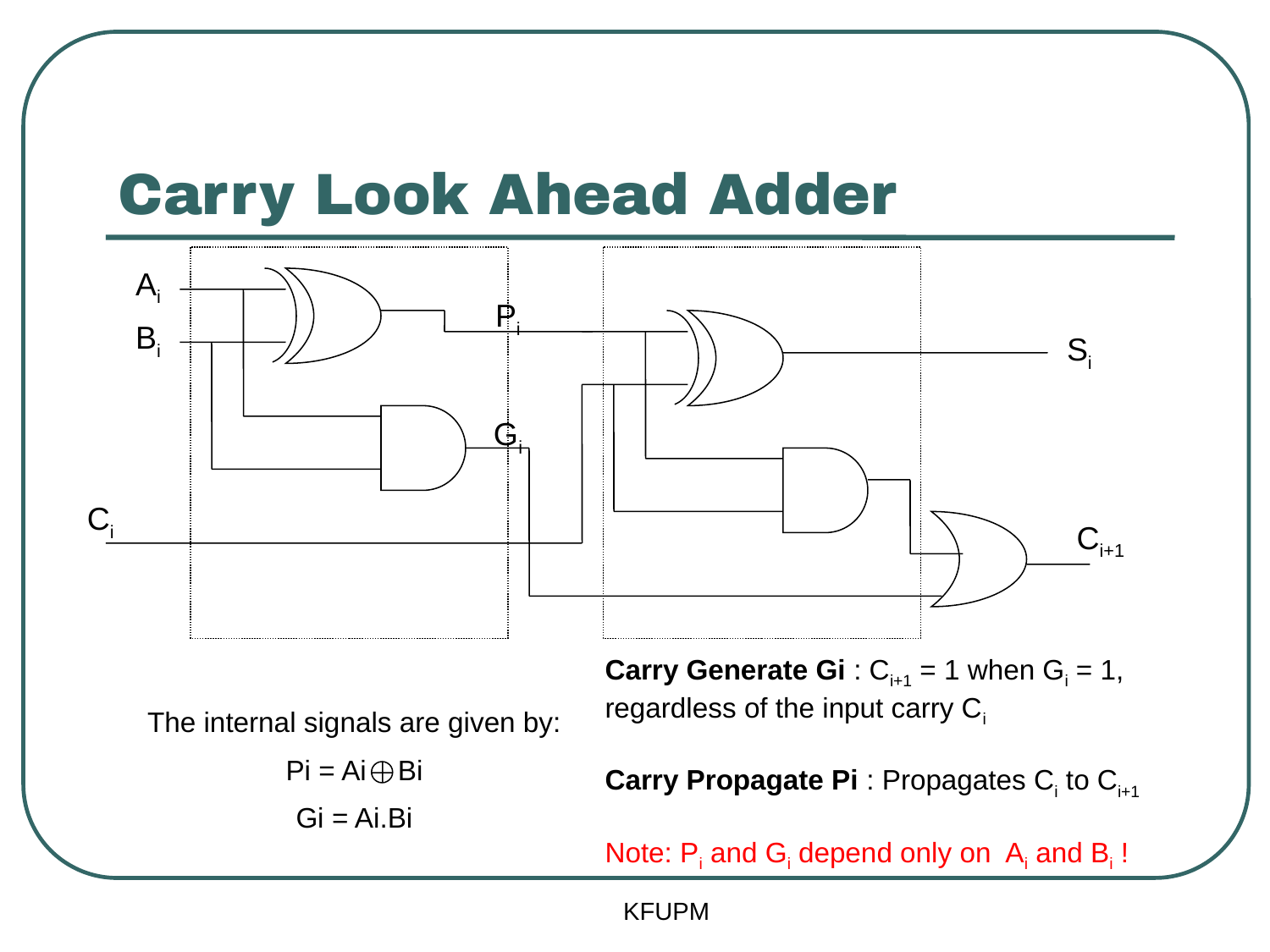

# Carry Look Ahead Adder

Ai
Bi

Pi

Si

Gi

Ci

Ci+1

Carry Generate Gi : Ci+1 = 1 when Gi = 1, regardless of the input carry Ci

Carry Propagate Pi : Propagates Ci to Ci+1

Note: Pi and Gi depend only on  Ai and Bi !
The internal signals are given by:
Pi = Ai    Bi
Gi = Ai.Bi

KFUPM